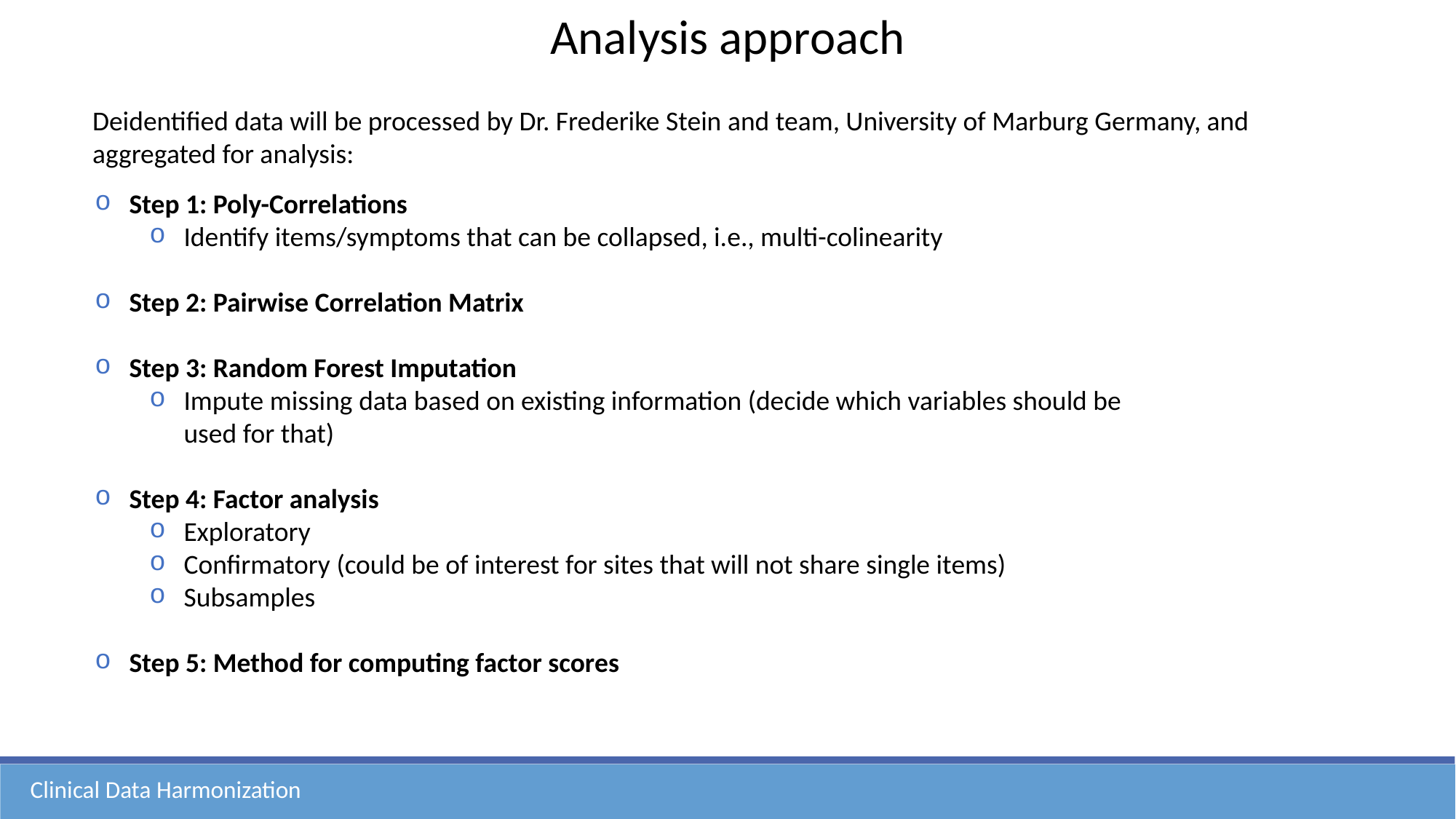

Analysis approach
Deidentified data will be processed by Dr. Frederike Stein and team, University of Marburg Germany, and aggregated for analysis:
Step 1: Poly-Correlations
Identify items/symptoms that can be collapsed, i.e., multi-colinearity

Step 2: Pairwise Correlation Matrix

Step 3: Random Forest Imputation
Impute missing data based on existing information (decide which variables should be used for that)

Step 4: Factor analysis
Exploratory
Confirmatory (could be of interest for sites that will not share single items)
Subsamples

Step 5: Method for computing factor scores

Clinical Data Harmonization